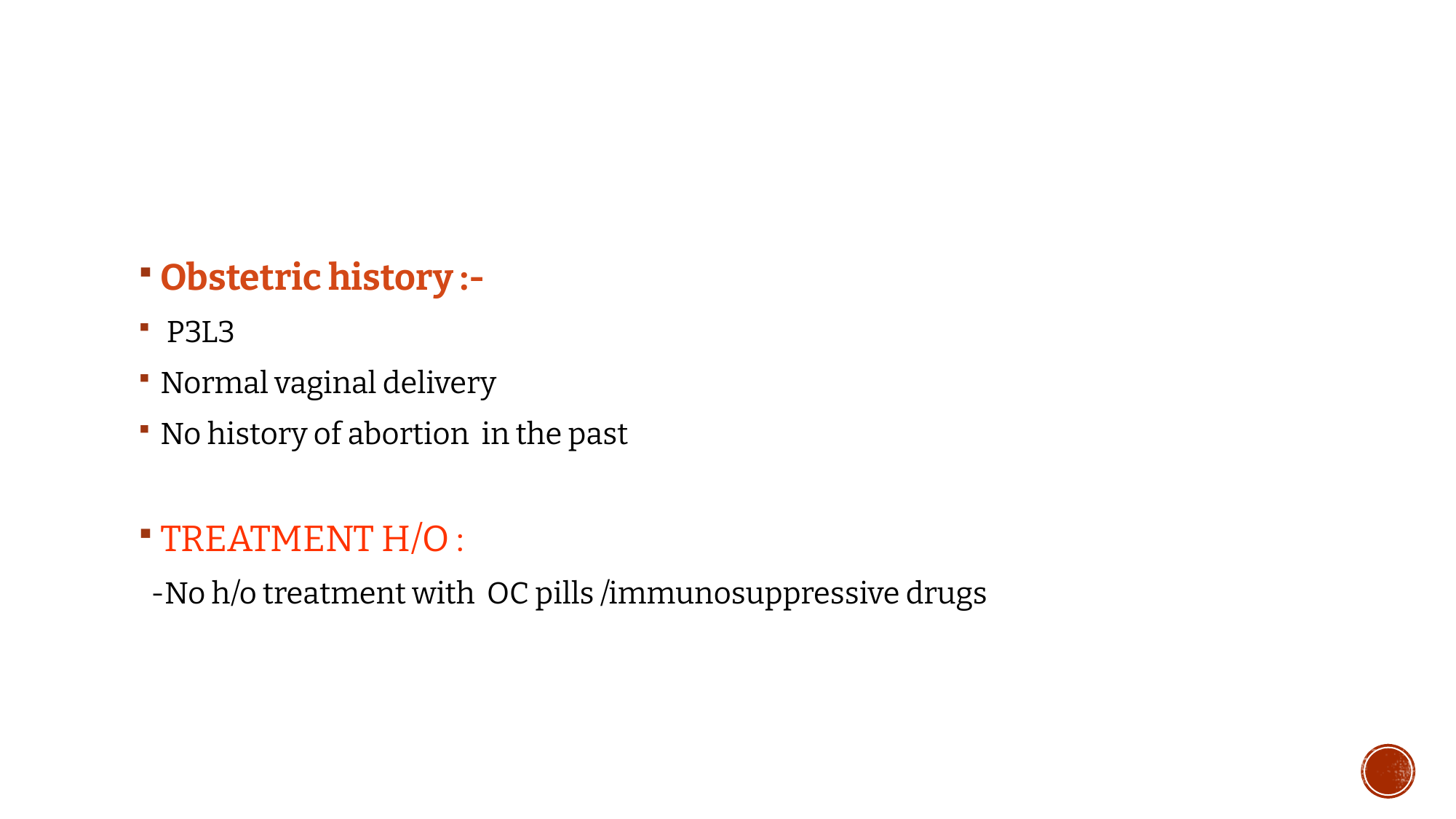

#
Obstetric history :-
 P3L3
Normal vaginal delivery
No history of abortion  in the past

TREATMENT H/O :
  -No h/o treatment with  OC pills /immunosuppressive drugs